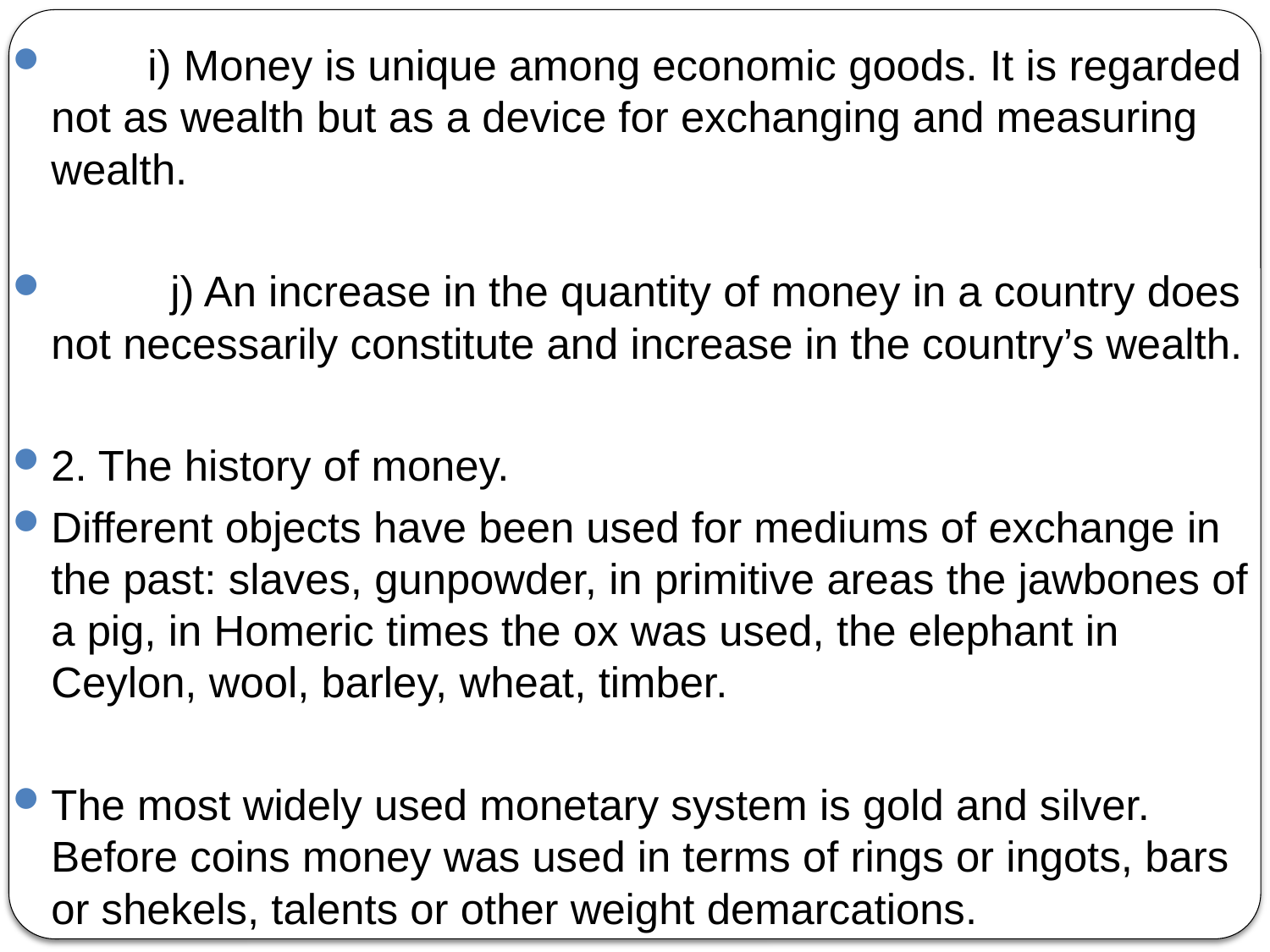

i) Money is unique among economic goods. It is regarded not as wealth but as a device for exchanging and measuring wealth.

	j) An increase in the quantity of money in a country does not necessarily constitute and increase in the country’s wealth.

2. The history of money.
Different objects have been used for mediums of exchange in the past: slaves, gunpowder, in primitive areas the jawbones of a pig, in Homeric times the ox was used, the elephant in Ceylon, wool, barley, wheat, timber.

The most widely used monetary system is gold and silver. Before coins money was used in terms of rings or ingots, bars or shekels, talents or other weight demarcations.